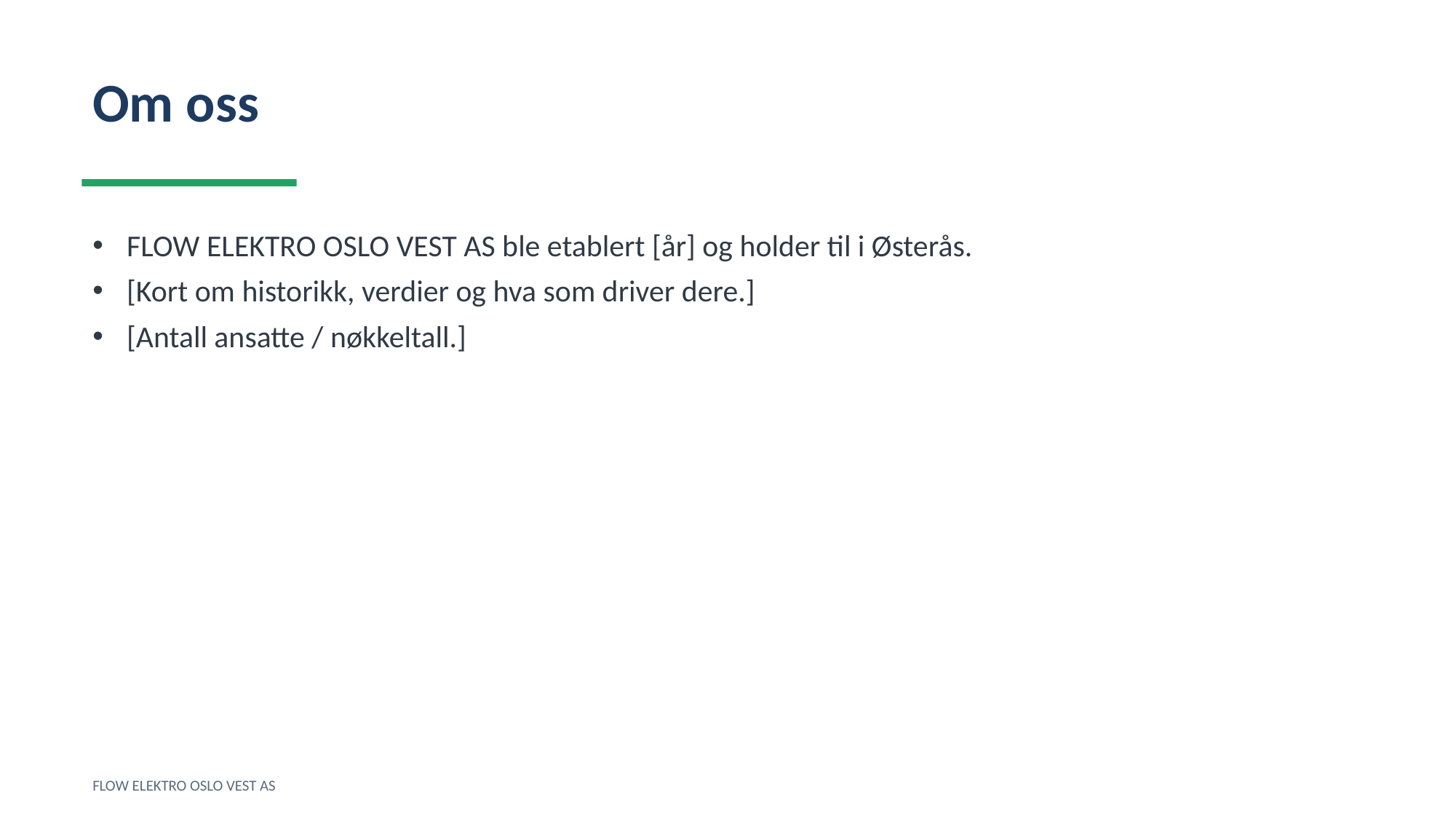

Om oss

FLOW ELEKTRO OSLO VEST AS ble etablert [år] og holder til i Østerås.
[Kort om historikk, verdier og hva som driver dere.]
[Antall ansatte / nøkkeltall.]
FLOW ELEKTRO OSLO VEST AS